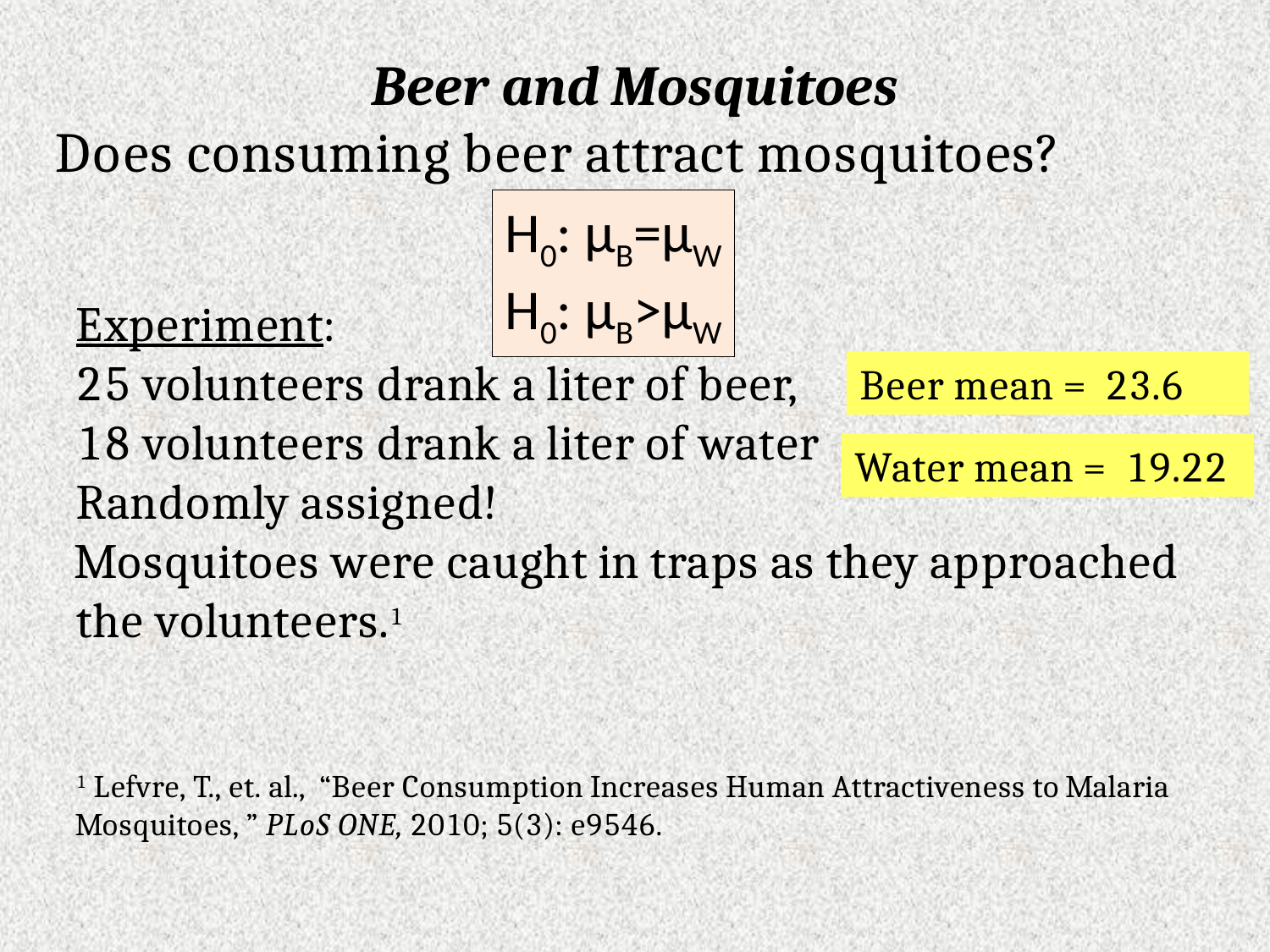

Beer and Mosquitoes
Does consuming beer attract mosquitoes?

H0: μB=μW
H0: μB>μW
Experiment:
25 volunteers drank a liter of beer,
18 volunteers drank a liter of water
Randomly assigned!
Mosquitoes were caught in traps as they approached the volunteers.1

1 Lefvre, T., et. al.,  “Beer Consumption Increases Human Attractiveness to Malaria Mosquitoes, ” PLoS ONE, 2010; 5(3): e9546.
Beer mean =  23.6
Water mean =  19.22